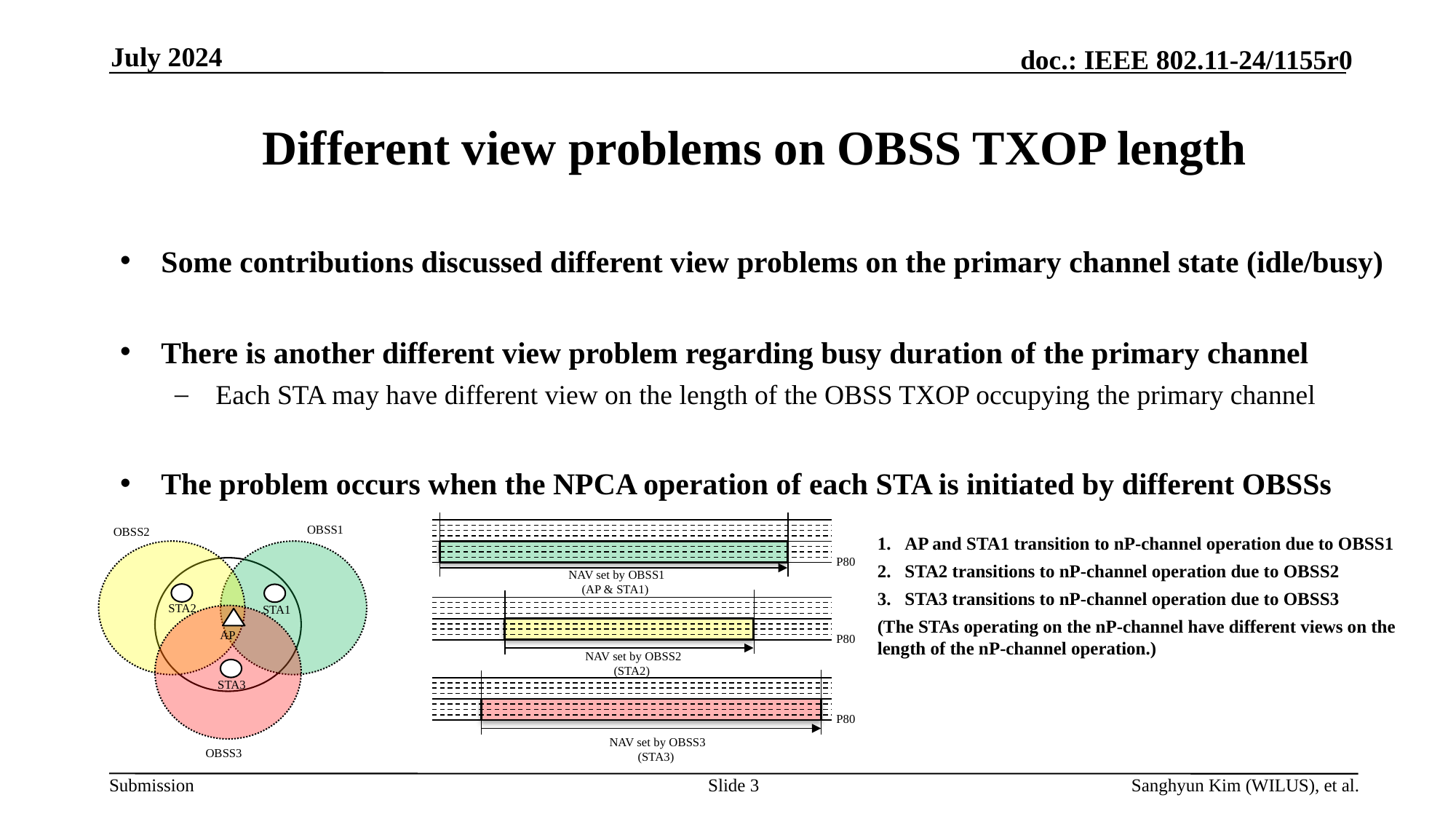

July 2024
# Different view problems on OBSS TXOP length
Some contributions discussed different view problems on the primary channel state (idle/busy)

There is another different view problem regarding busy duration of the primary channel
Each STA may have different view on the length of the OBSS TXOP occupying the primary channel

The problem occurs when the NPCA operation of each STA is initiated by different OBSSs

OBSS1
OBSS2
AP and STA1 transition to nP-channel operation due to OBSS1
STA2 transitions to nP-channel operation due to OBSS2
STA3 transitions to nP-channel operation due to OBSS3
(The STAs operating on the nP-channel have different views on the length of the nP-channel operation.)

P80

NAV set by OBSS1
(AP & STA1)

STA2
STA1

AP
P80
NAV set by OBSS2
(STA2)

STA3

P80
NAV set by OBSS3
(STA3)
OBSS3
Slide 3
Sanghyun Kim (WILUS), et al.